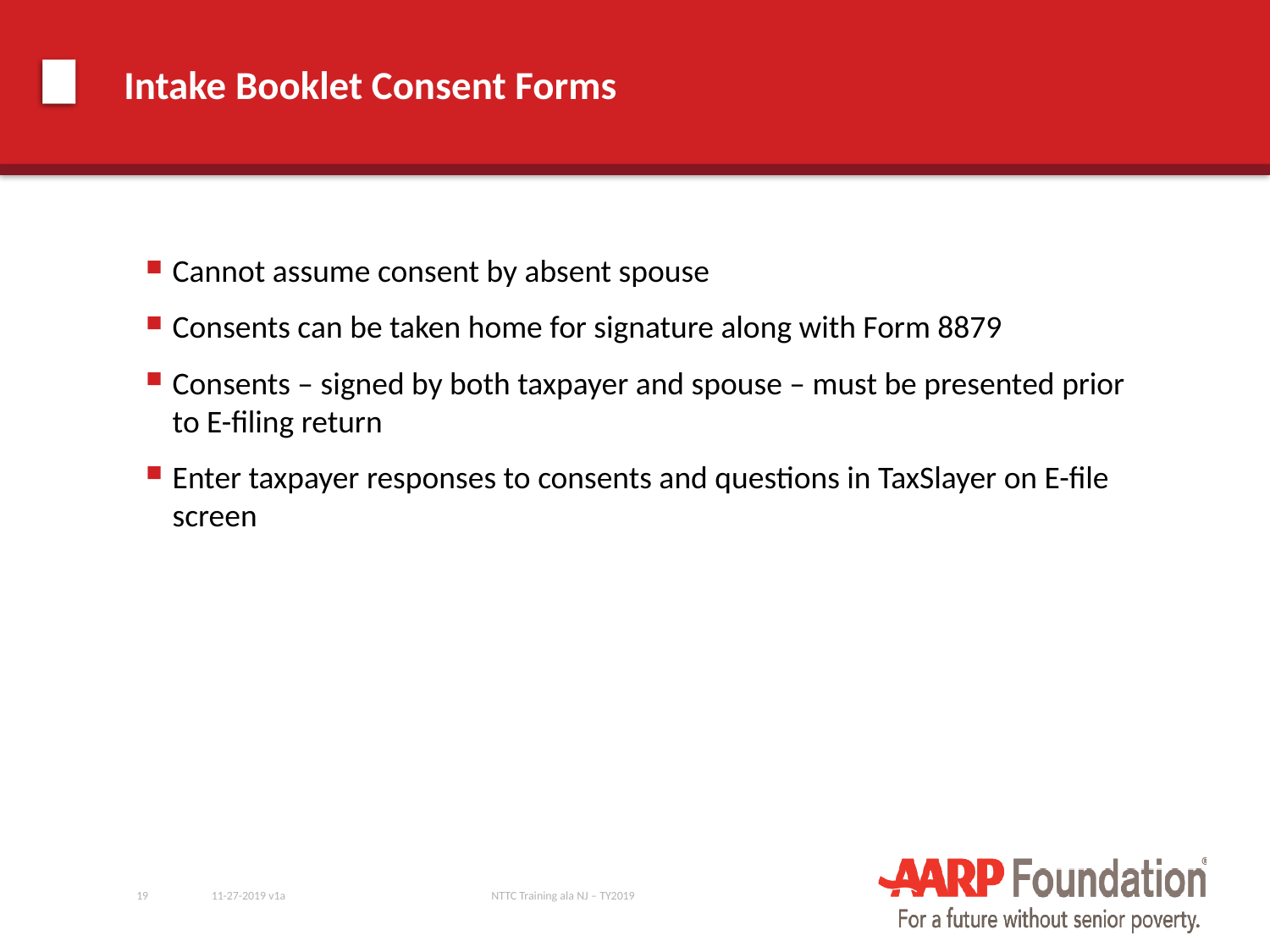

# Intake Booklet Consent Forms
Cannot assume consent by absent spouse
Consents can be taken home for signature along with Form 8879
Consents – signed by both taxpayer and spouse – must be presented prior to E-filing return
Enter taxpayer responses to consents and questions in TaxSlayer on E-file screen
19
11-27-2019 v1a
NTTC Training ala NJ – TY2019